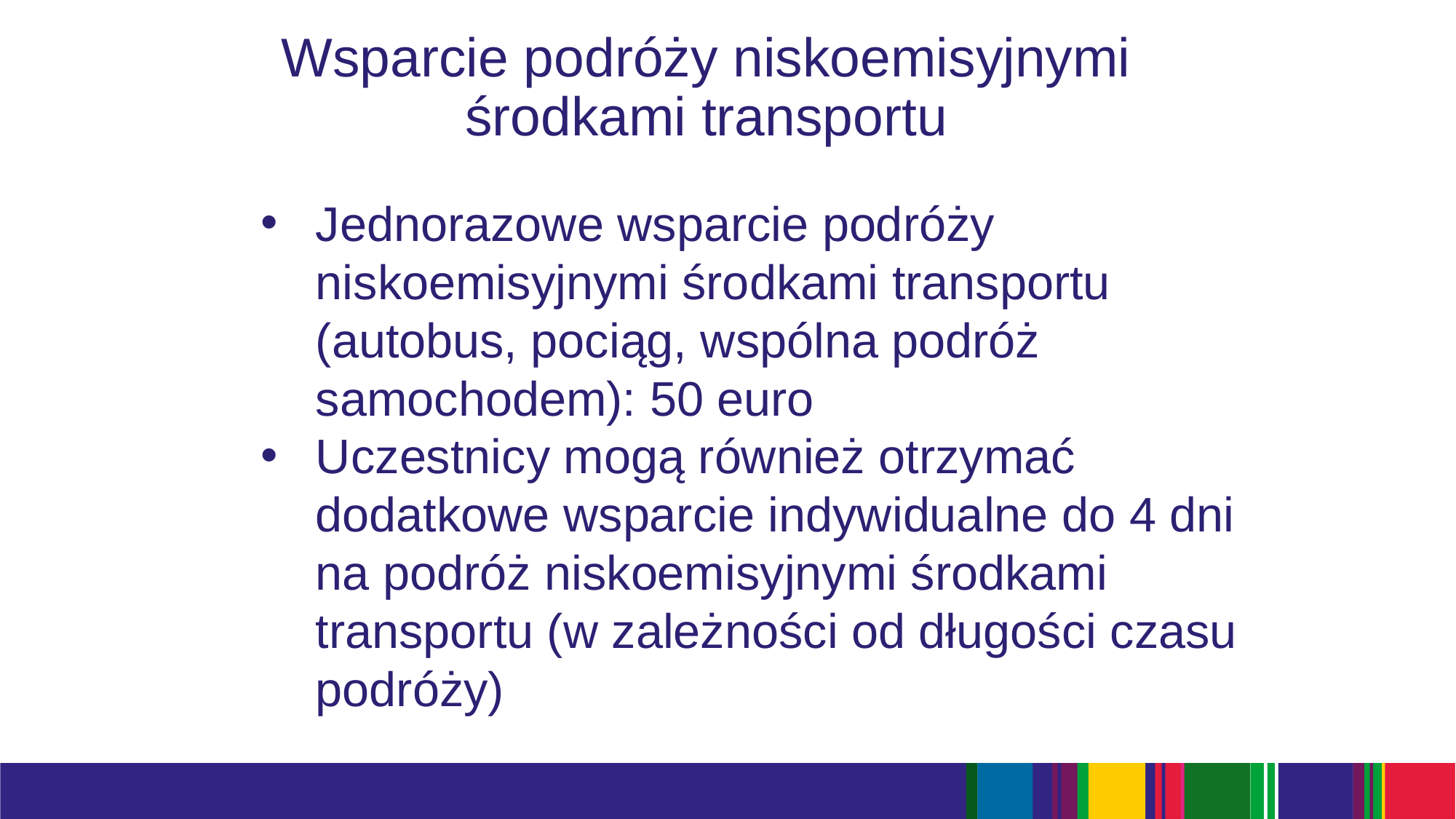

# Wsparcie podróży niskoemisyjnymi środkami transportu
Jednorazowe wsparcie podróży niskoemisyjnymi środkami transportu (autobus, pociąg, wspólna podróż samochodem): 50 euro
Uczestnicy mogą również otrzymać dodatkowe wsparcie indywidualne do 4 dni na podróż niskoemisyjnymi środkami transportu (w zależności od długości czasu podróży)